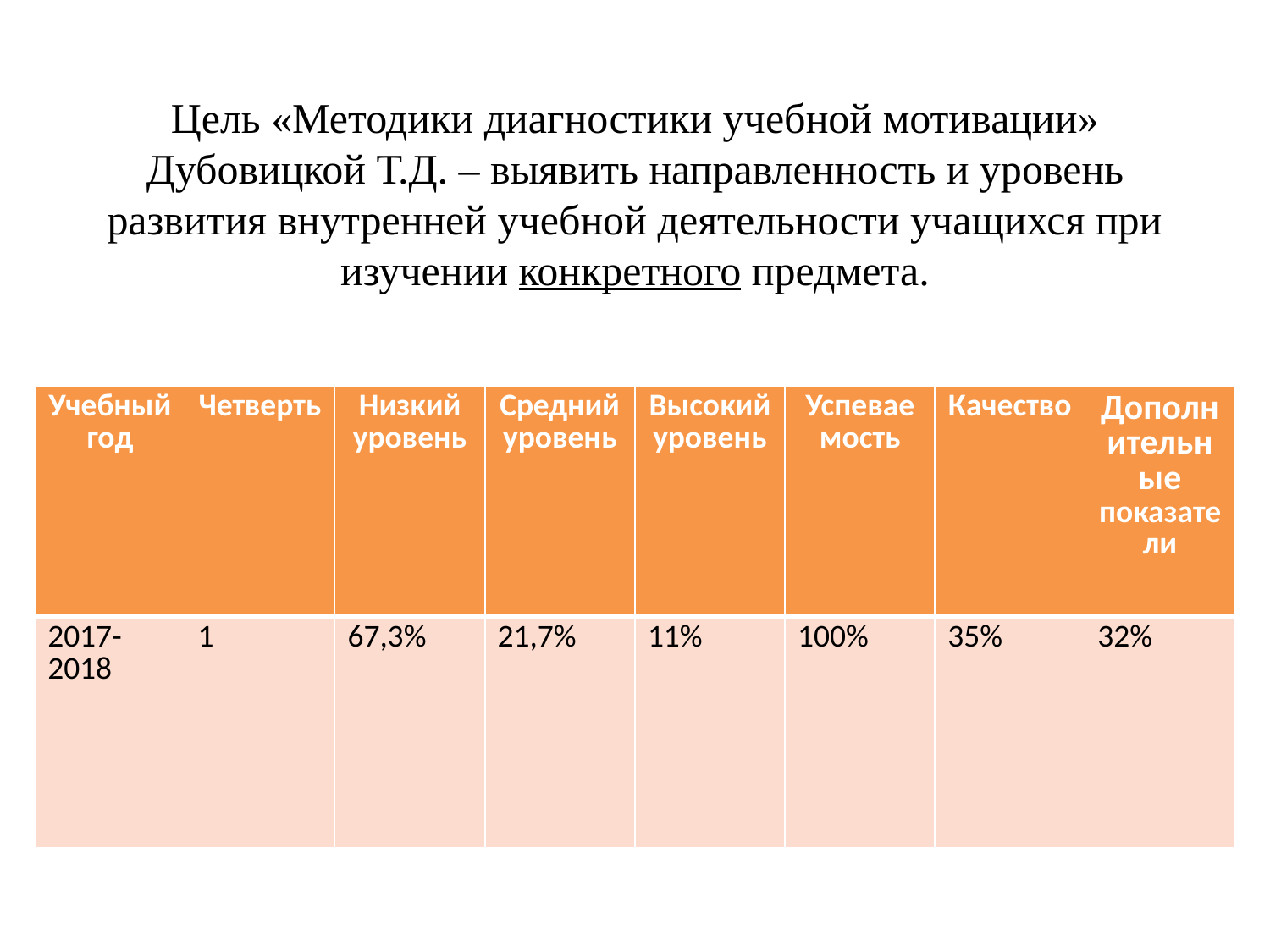

# Цель «Методики диагностики учебной мотивации» Дубовицкой Т.Д. – выявить направленность и уровень развития внутренней учебной деятельности учащихся при изучении конкретного предмета.
| Учебный год | Четверть | Низкий уровень | Средний уровень | Высокий уровень | Успеваемость | Качество | Дополнительные показатели |
| --- | --- | --- | --- | --- | --- | --- | --- |
| 2017- 2018 | 1 | 67,3% | 21,7% | 11% | 100% | 35% | 32% |